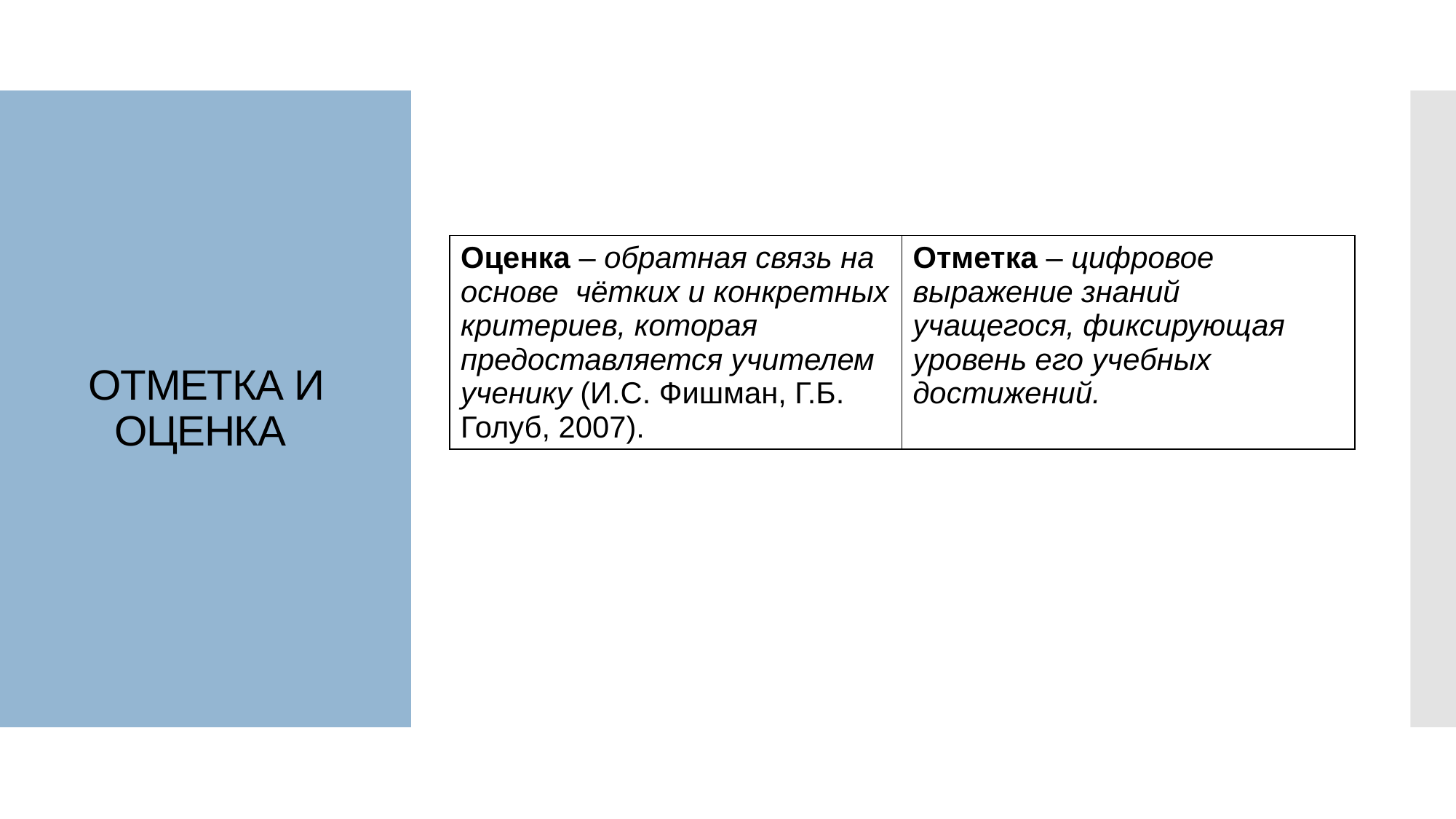

# ОТМЕТКА И ОЦЕНКА
| Оценка – обратная связь на основе чётких и конкретных критериев, которая предоставляется учителем ученику (И.С. Фишман, Г.Б. Голуб, 2007). | Отметка – цифровое выражение знаний учащегося, фиксирующая уровень его учебных достижений. |
| --- | --- |